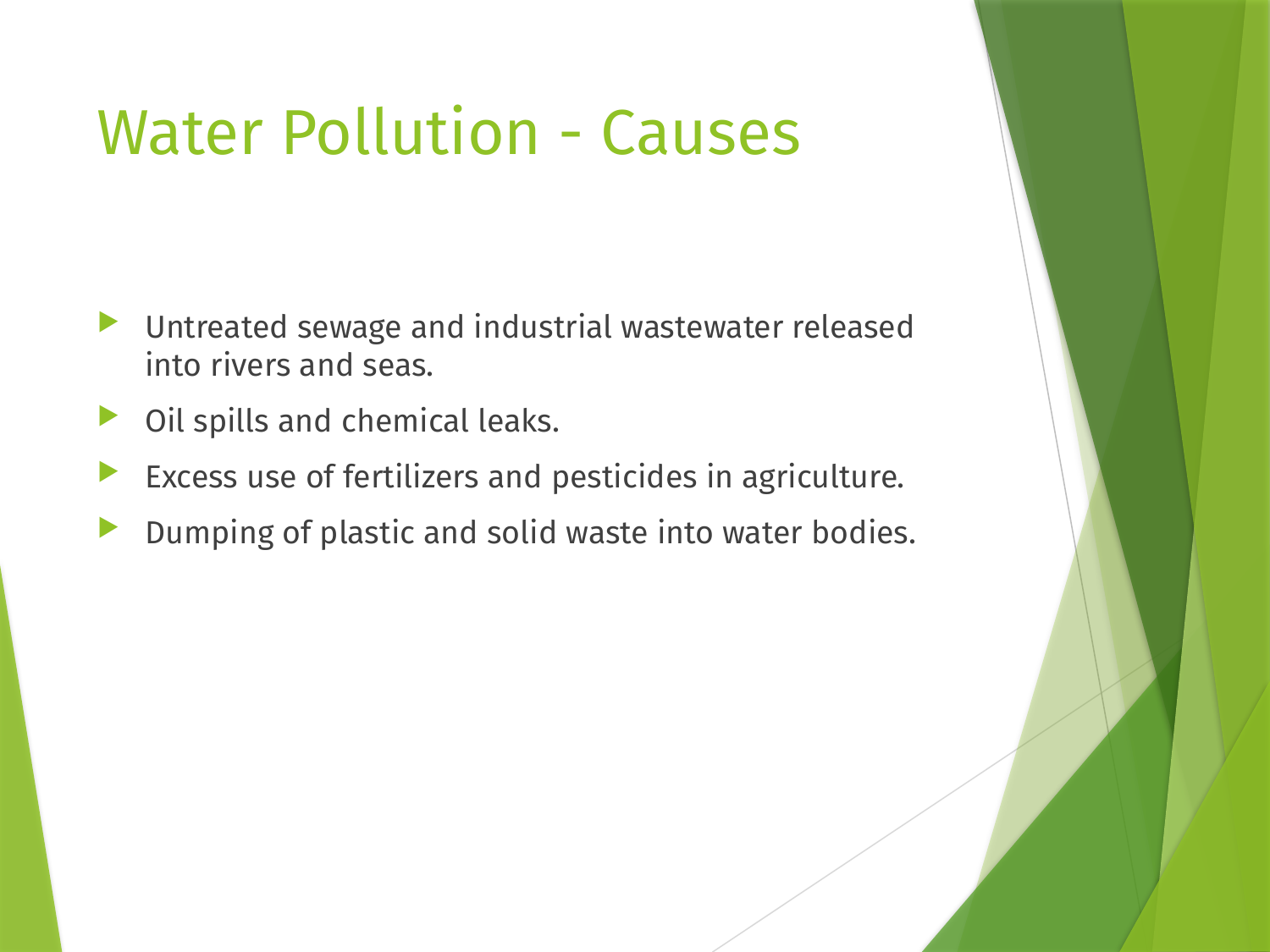

# Water Pollution - Causes
Untreated sewage and industrial wastewater released into rivers and seas.
Oil spills and chemical leaks.
Excess use of fertilizers and pesticides in agriculture.
Dumping of plastic and solid waste into water bodies.